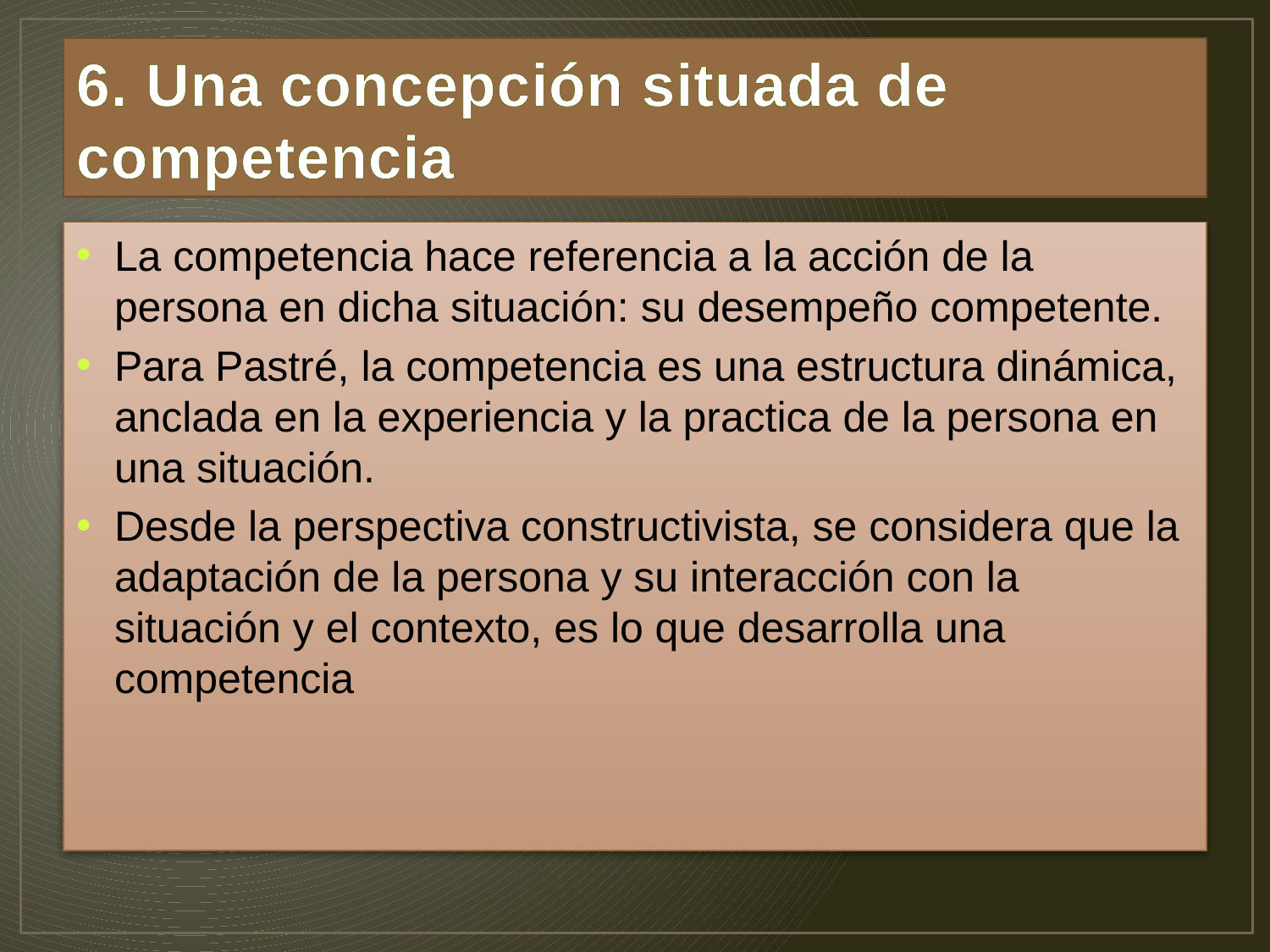

# 6. Una concepción situada de competencia
La competencia hace referencia a la acción de la persona en dicha situación: su desempeño competente.
Para Pastré, la competencia es una estructura dinámica, anclada en la experiencia y la practica de la persona en una situación.
Desde la perspectiva constructivista, se considera que la adaptación de la persona y su interacción con la situación y el contexto, es lo que desarrolla una competencia